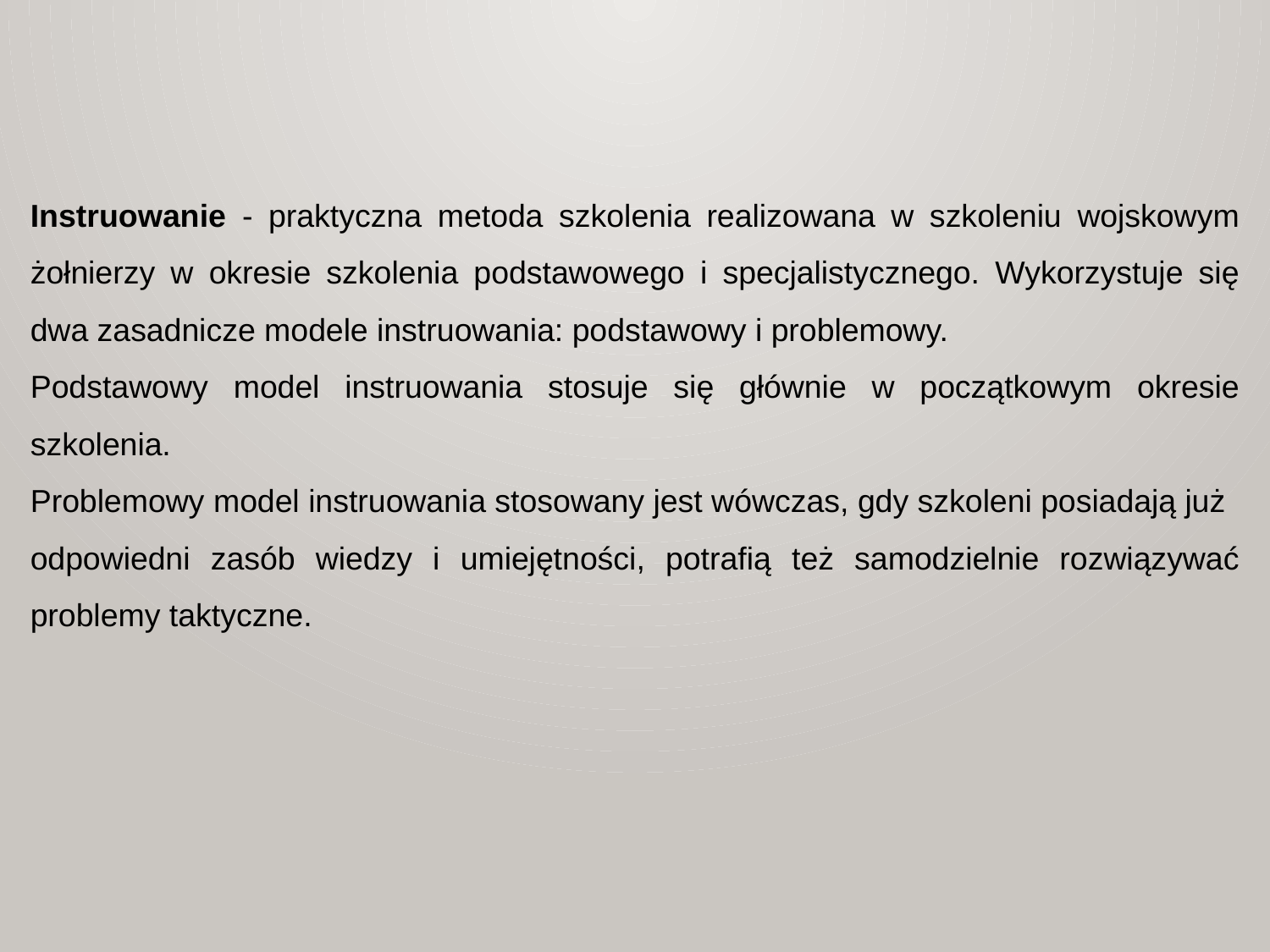

Instruowanie - praktyczna metoda szkolenia realizowana w szkoleniu wojskowym żołnierzy w okresie szkolenia podstawowego i specjalistycznego. Wykorzystuje się dwa zasadnicze modele instruowania: podstawowy i problemowy.
Podstawowy model instruowania stosuje się głównie w początkowym okresie szkolenia.
Problemowy model instruowania stosowany jest wówczas, gdy szkoleni posiadają już
odpowiedni zasób wiedzy i umiejętności, potrafią też samodzielnie rozwiązywać problemy taktyczne.